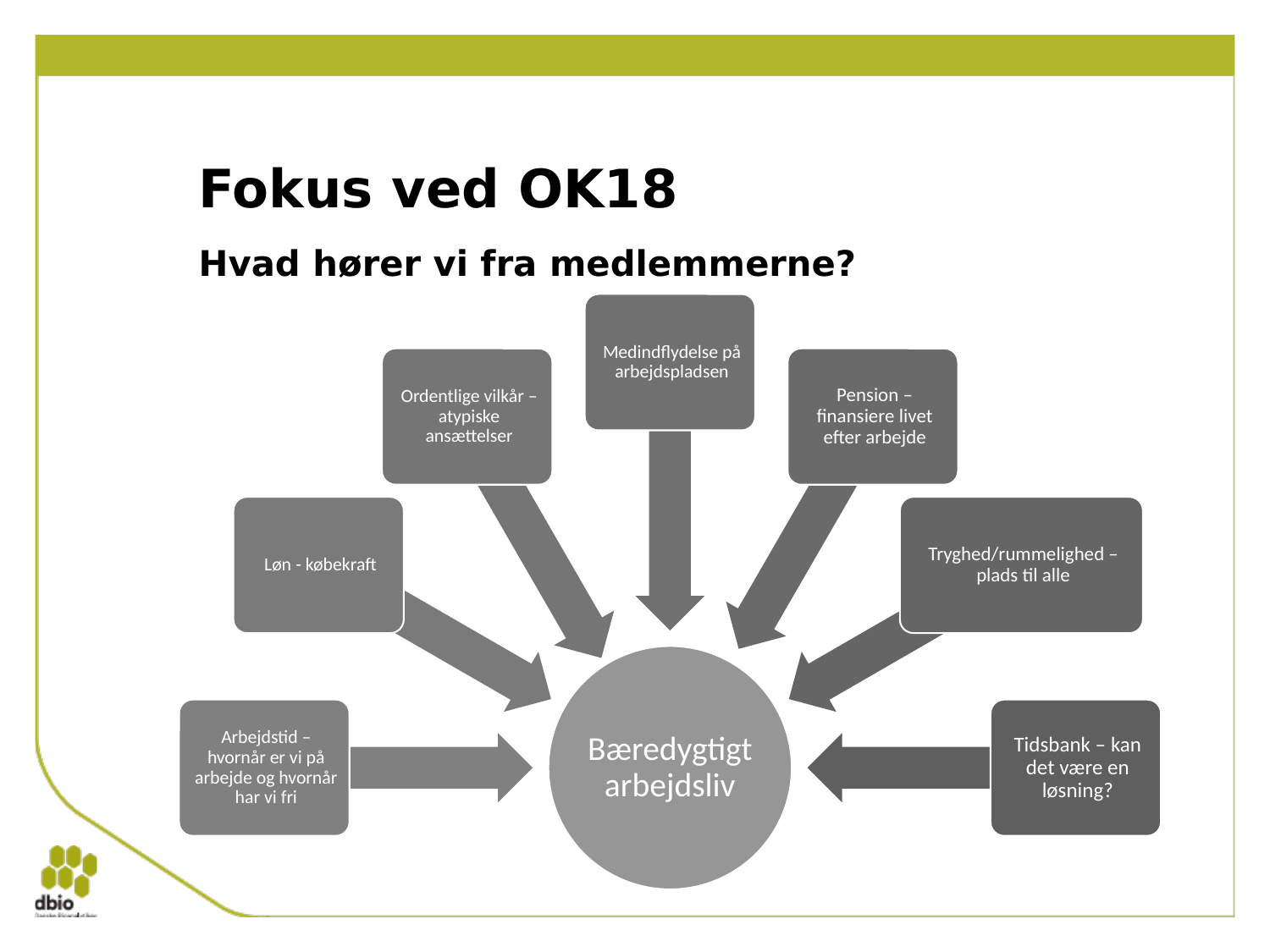

# Fokus ved OK18
Hvad hører vi fra medlemmerne?
Bæredygtigt arbejdsliv
Arbejdstid – hvornår er vi på arbejde og hvornår har vi fri
Løn - købekraft
Ordentlige vilkår – atypiske ansættelser
Medindflydelse på arbejdspladsen
Pension – finansiere livet efter arbejde
Tryghed/rummelighed – plads til alle
Tidsbank – kan det være en løsning?